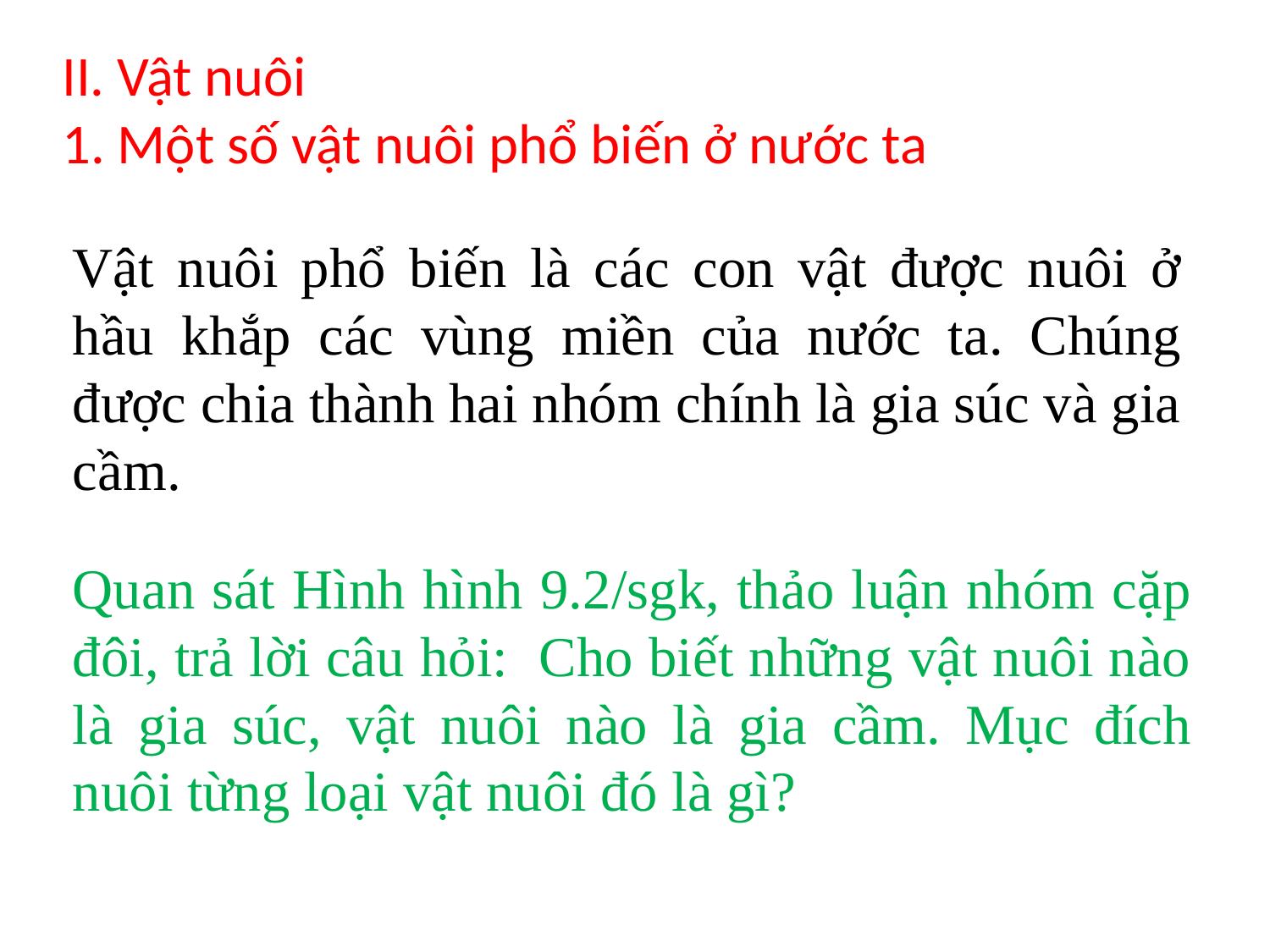

II. Vật nuôi
1. Một số vật nuôi phổ biến ở nước ta
Vật nuôi phổ biến là các con vật được nuôi ở hầu khắp các vùng miền của nước ta. Chúng được chia thành hai nhóm chính là gia súc và gia cầm.

Quan sát Hình hình 9.2/sgk, thảo luận nhóm cặp đôi, trả lời câu hỏi:  Cho biết những vật nuôi nào là gia súc, vật nuôi nào là gia cầm. Mục đích nuôi từng loại vật nuôi đó là gì?